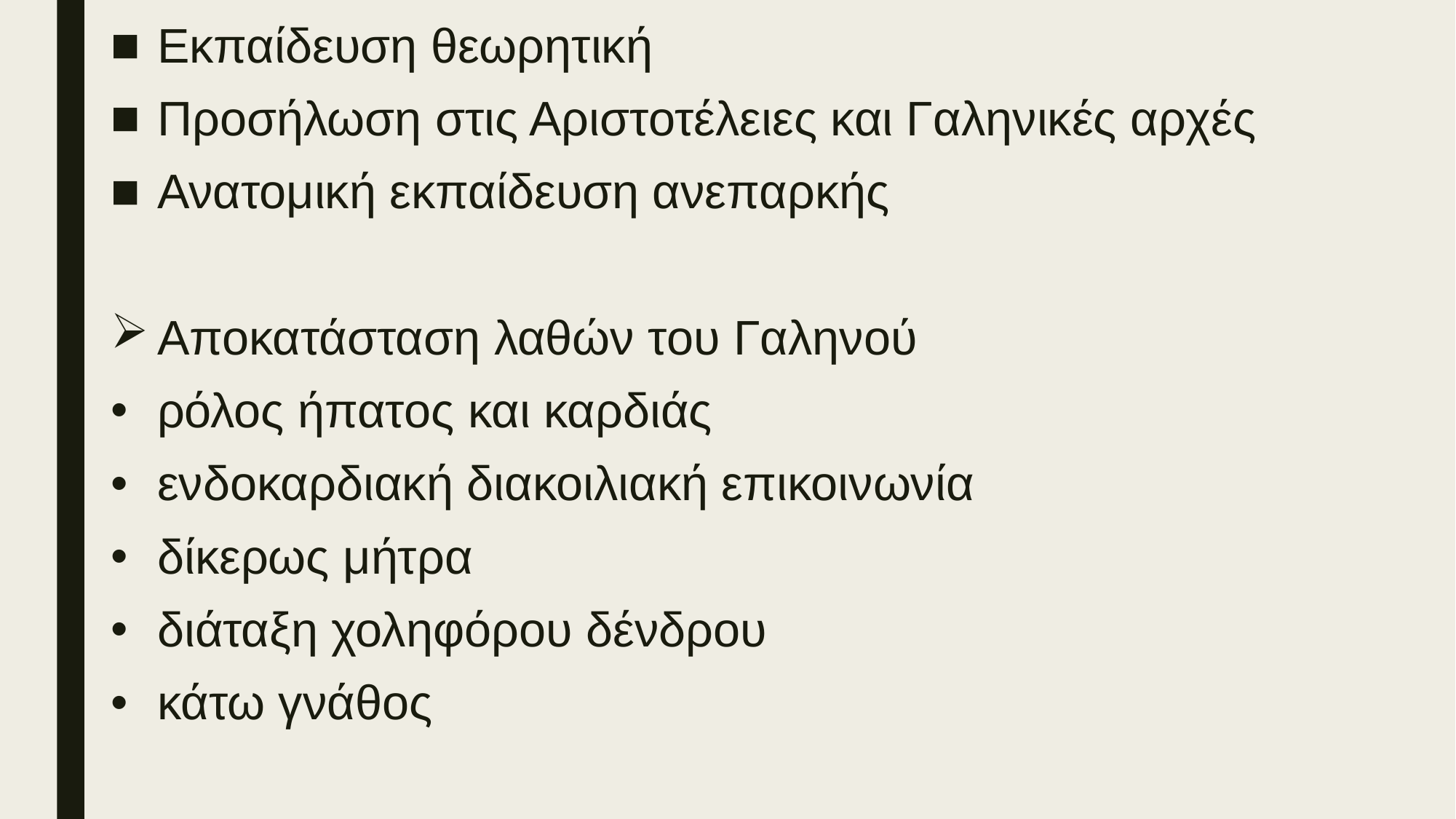

Εκπαίδευση θεωρητική
Προσήλωση στις Αριστοτέλειες και Γαληνικές αρχές
Ανατομική εκπαίδευση ανεπαρκής

Αποκατάσταση λαθών του Γαληνού
ρόλος ήπατος και καρδιάς
ενδοκαρδιακή διακοιλιακή επικοινωνία
δίκερως μήτρα
διάταξη χοληφόρου δένδρου
κάτω γνάθος